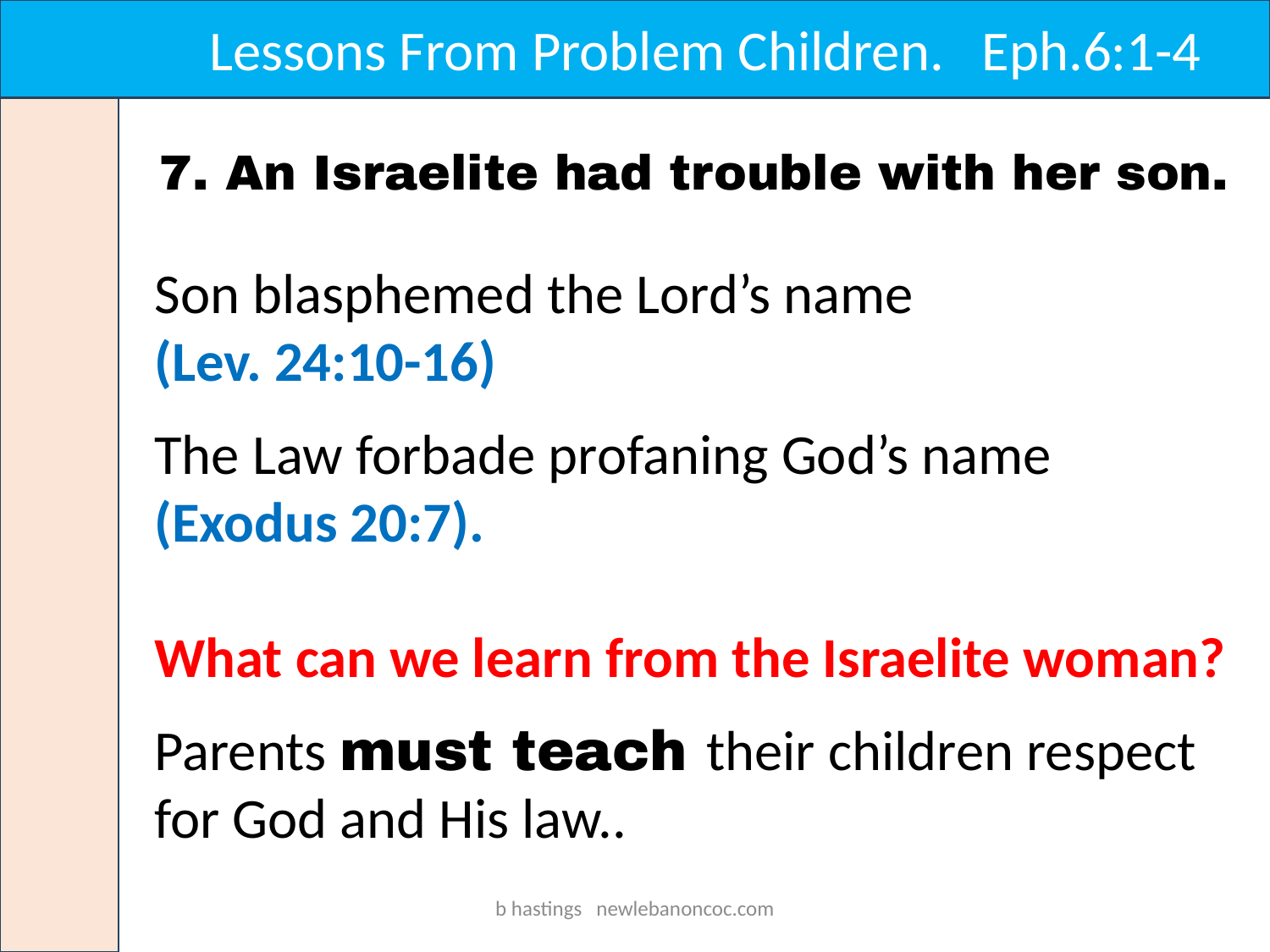

Lessons From Problem Children.   Eph.6:1-4
7. An Israelite had trouble with her son.
Son blasphemed the Lord’s name                 (Lev. 24:10-16)

The Law forbade profaning God’s name (Exodus 20:7).

What can we learn from the Israelite woman?

Parents must teach their children respect for God and His law..

b hastings   newlebanoncoc.com